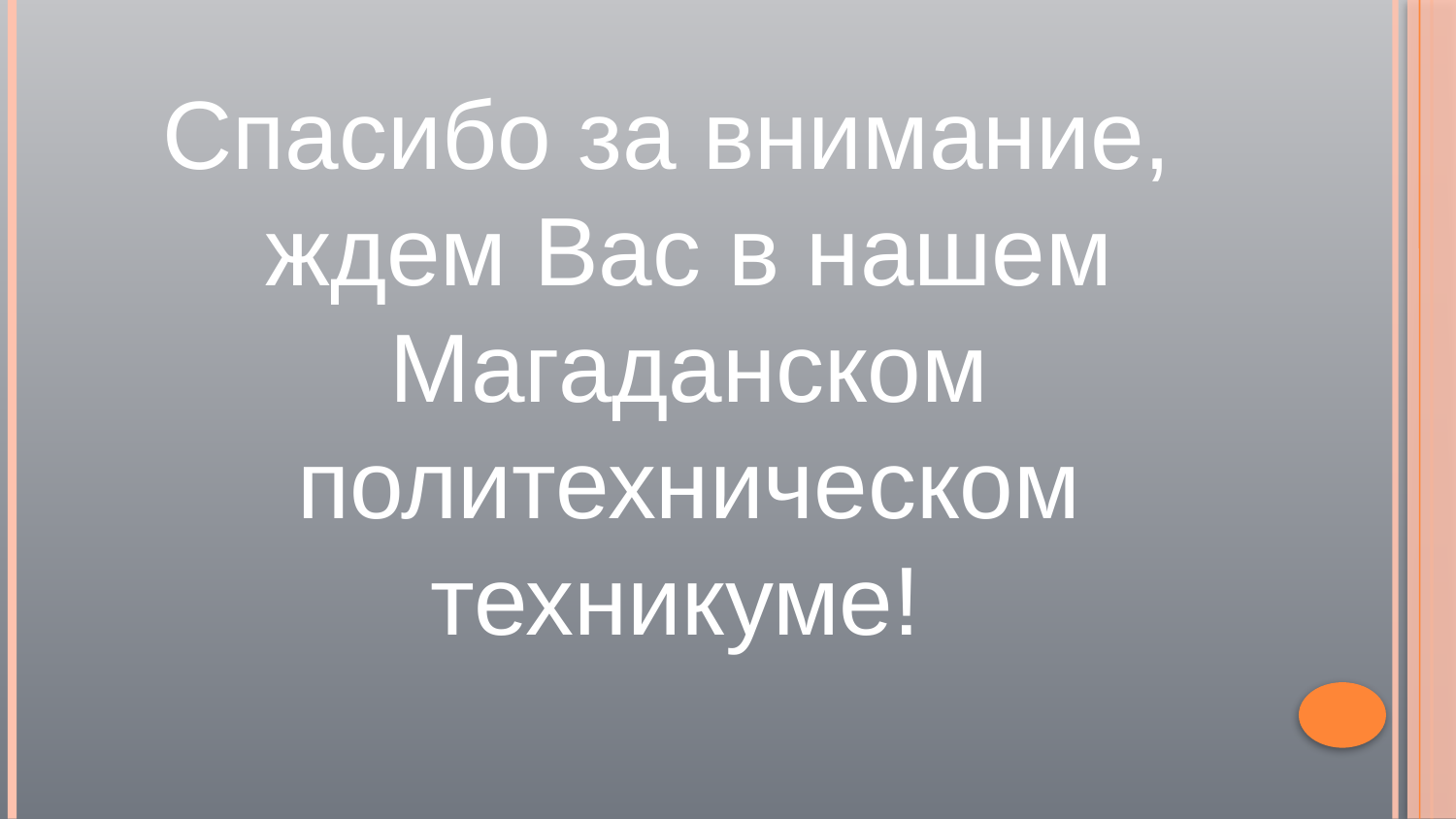

Спасибо за внимание, ждем Вас в нашем Магаданском политехническом техникуме!